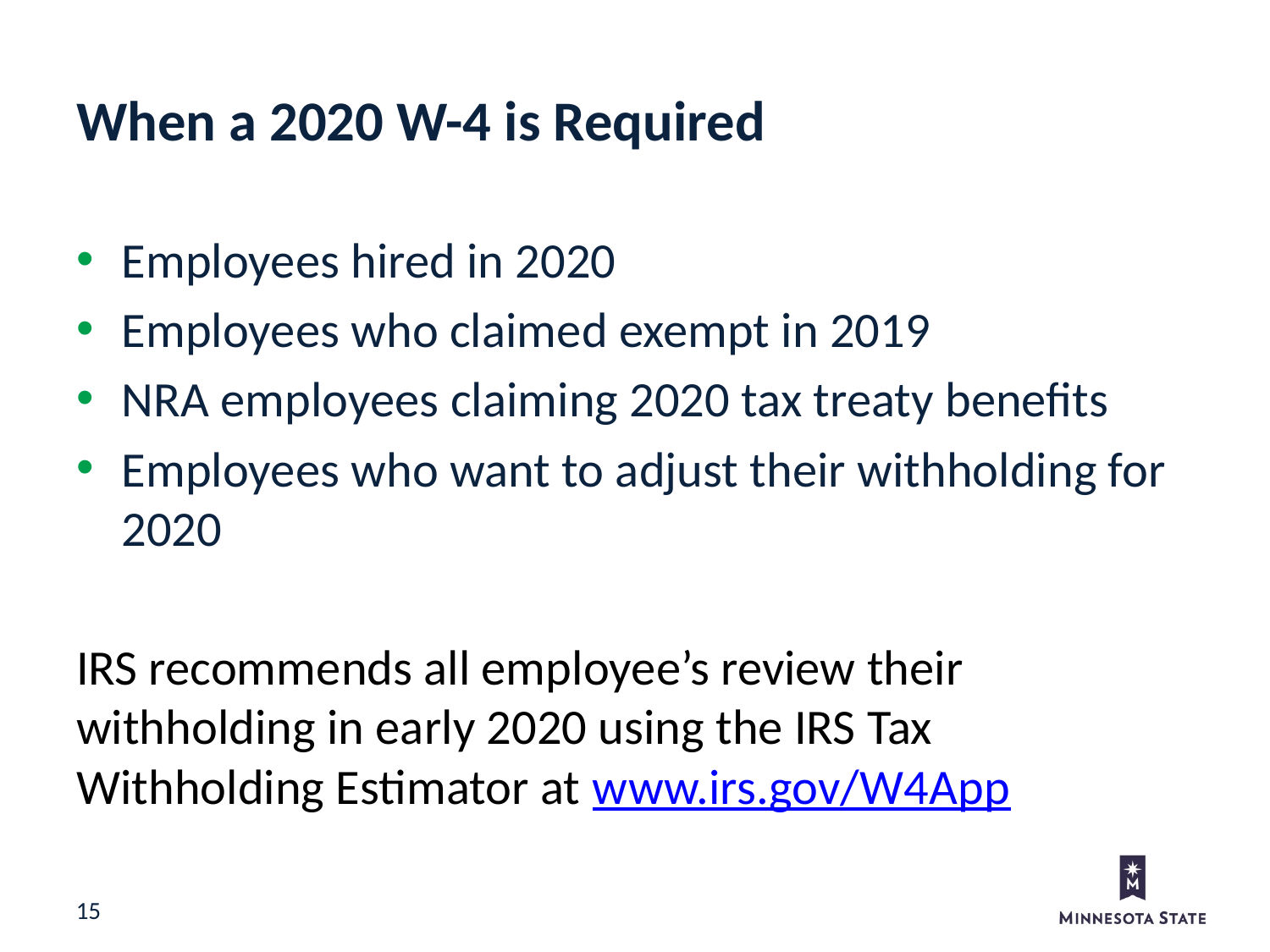

When a 2020 W-4 is Required
Employees hired in 2020
Employees who claimed exempt in 2019
NRA employees claiming 2020 tax treaty benefits
Employees who want to adjust their withholding for 2020

IRS recommends all employee’s review their withholding in early 2020 using the IRS Tax Withholding Estimator at www.irs.gov/W4App